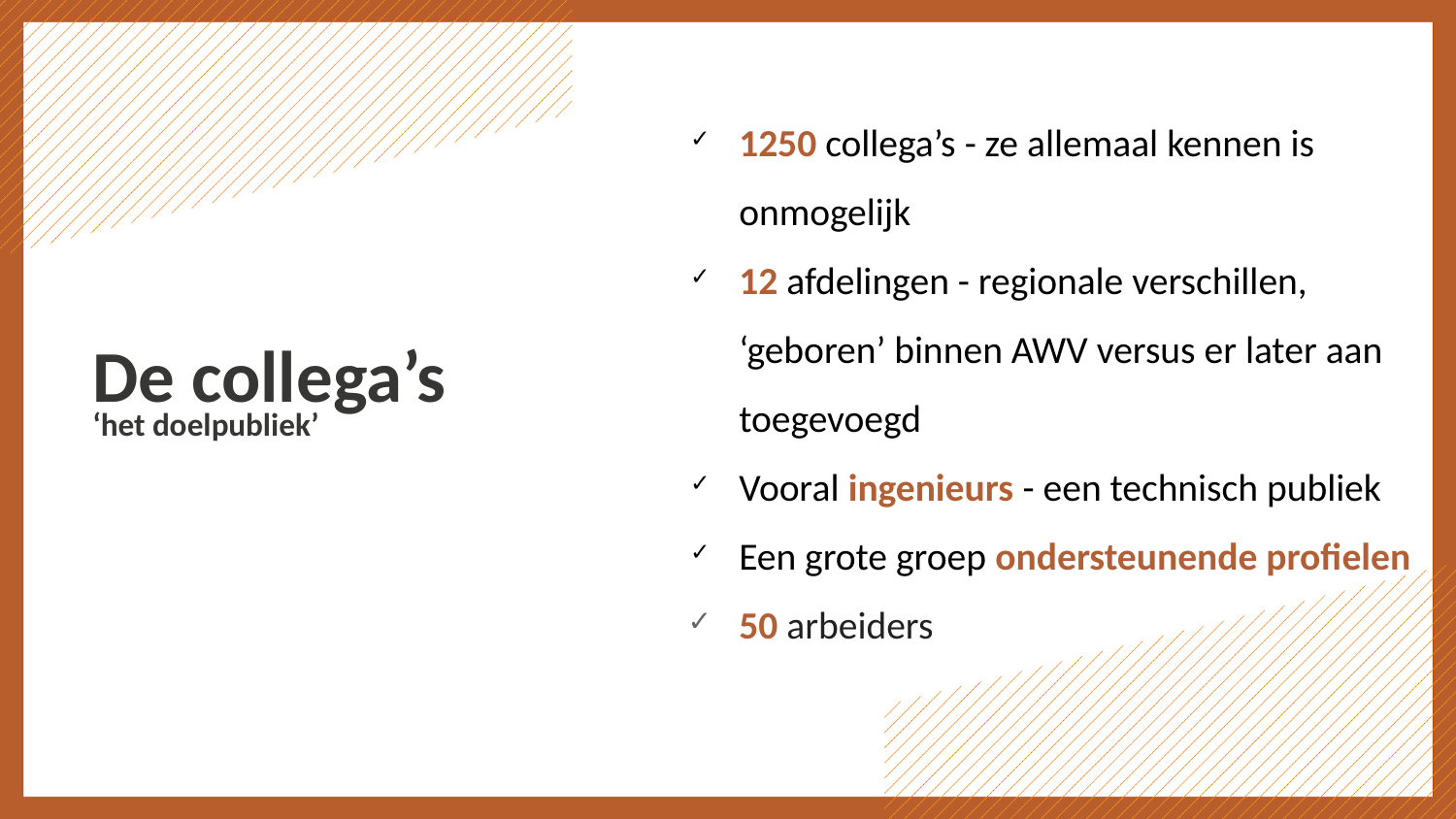

# De collega’s ‘het doelpubliek’
1250 collega’s - ze allemaal kennen is onmogelijk
12 afdelingen - regionale verschillen, ‘geboren’ binnen AWV versus er later aan toegevoegd
Vooral ingenieurs - een technisch publiek
Een grote groep ondersteunende profielen
50 arbeiders